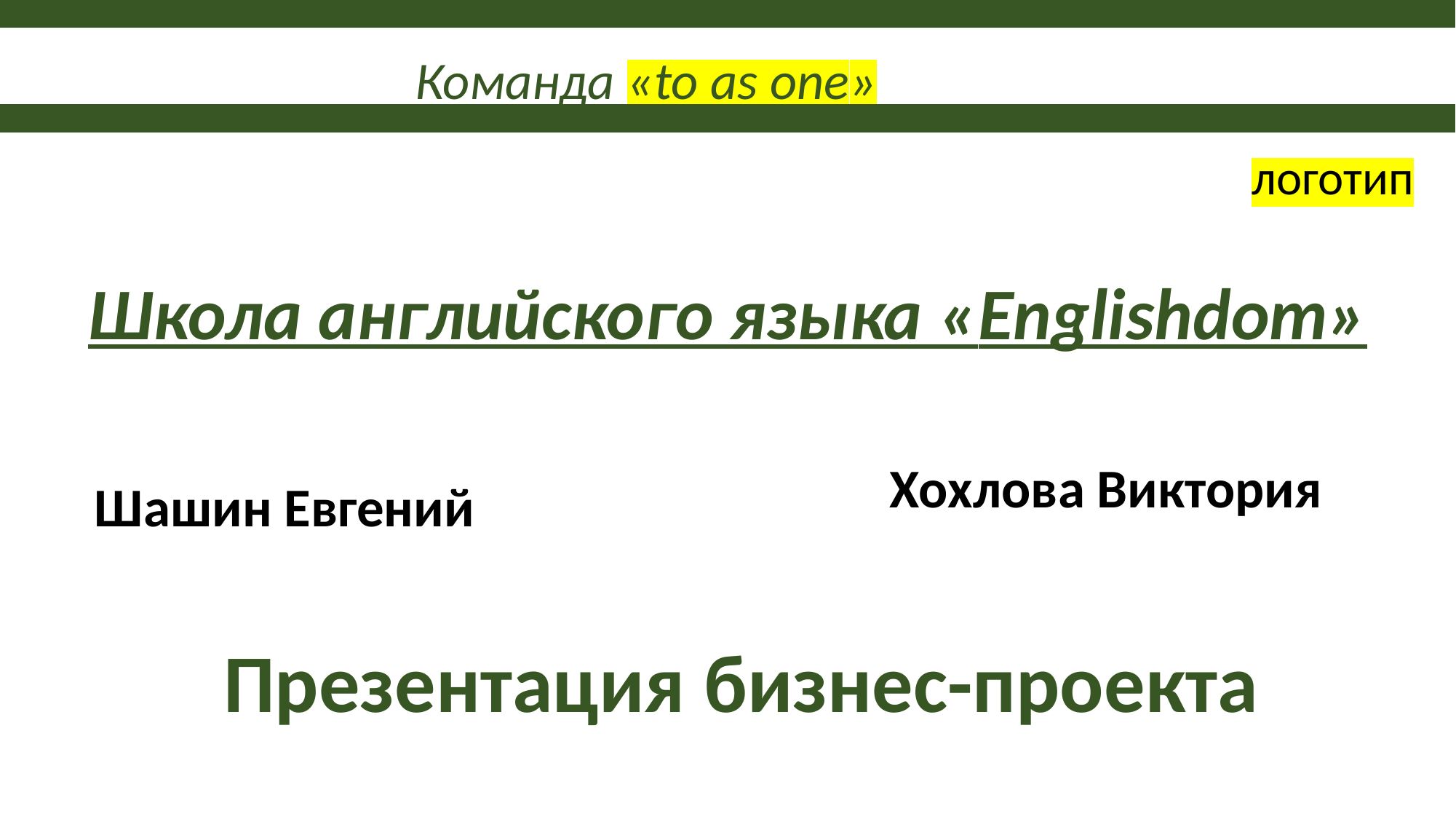

# Команда «to as one»

логотип
Школа английского языка «Englishdom»
 Хохлова Виктория
 Шашин Евгений
Презентация бизнес-проекта